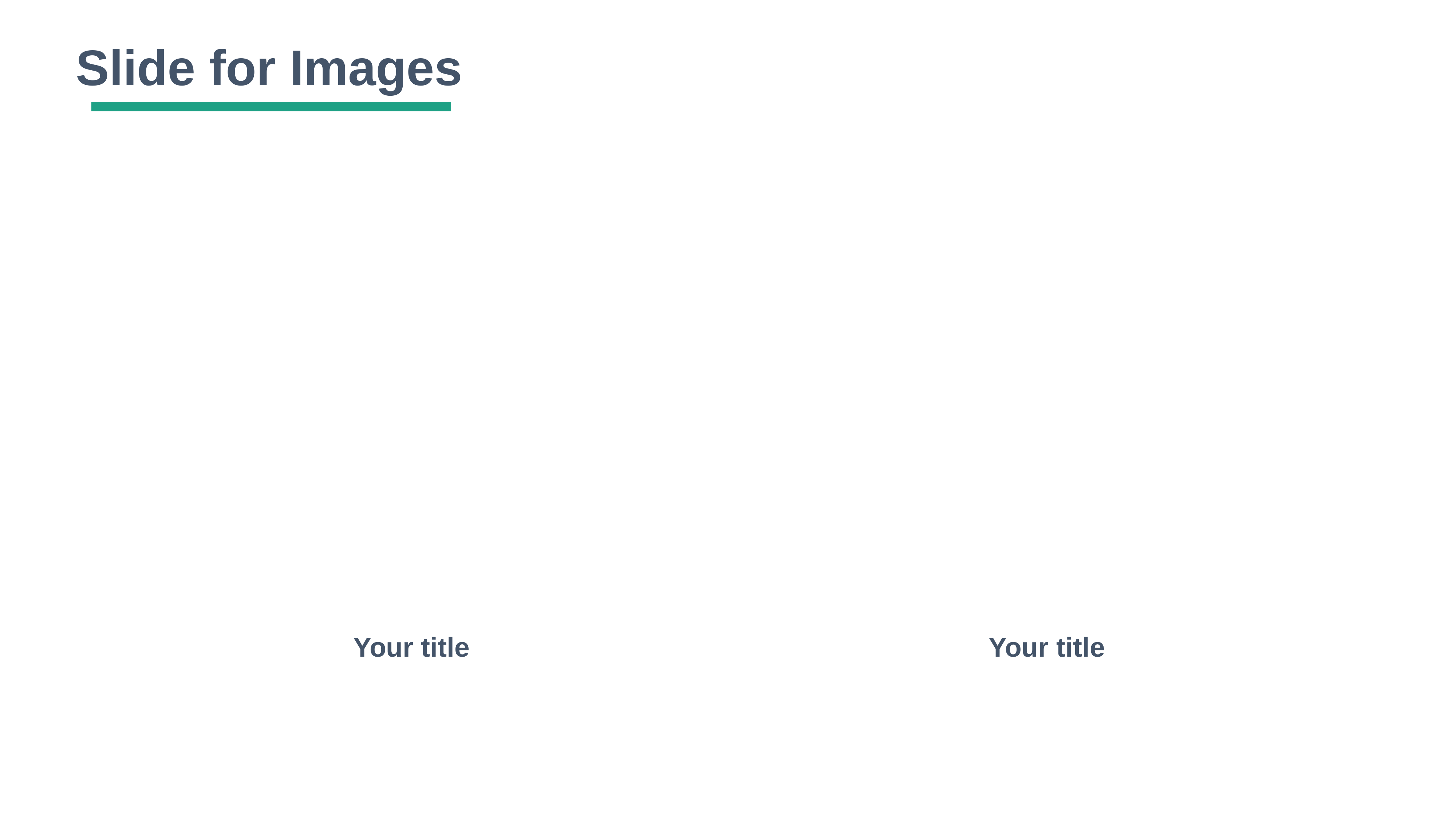

Slide for Images

Your title
Your title